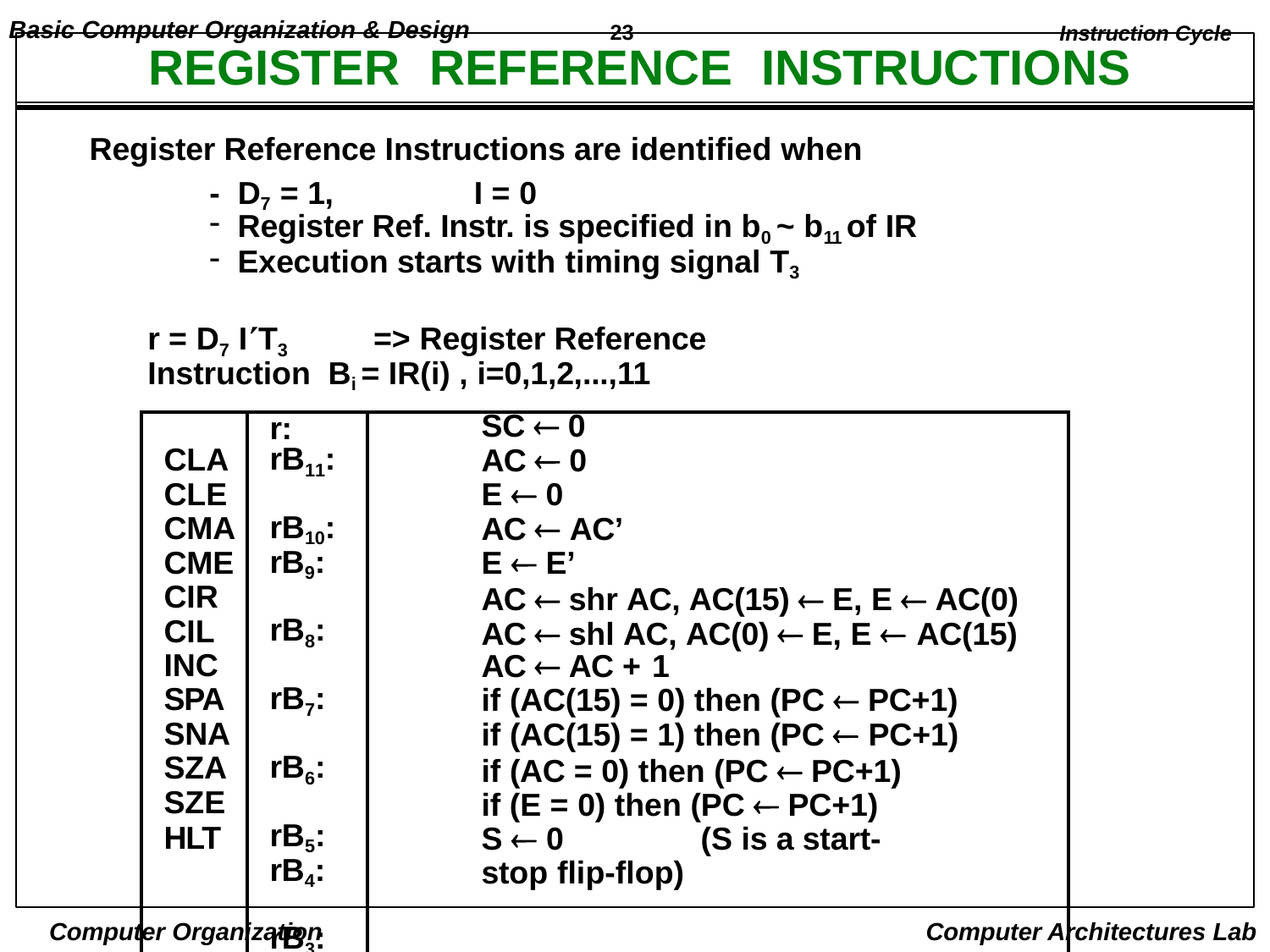

Basic Computer Organization & Design	23	Instruction Cycle

# REGISTER	REFERENCE	INSTRUCTIONS

Register Reference Instructions are identified when
-  D7 = 1,	I = 0
Register Ref. Instr. is specified in b0 ~ b11 of IR
Execution starts with timing signal T3

r = D7 I′T3	=> Register Reference Instruction  Bi = IR(i) , i=0,1,2,...,11
| CLA | r: rB11: rB10: rB9: rB8: rB7: rB6: rB5: rB4: rB3: rB2: rB1: rB0: | SC ← 0 AC ← 0 E ← 0 AC ← AC’ E ← E’ AC ← shr AC, AC(15) ← E, E ← AC(0) AC ← shl AC, AC(0) ← E, E ← AC(15) AC ← AC + 1 if (AC(15) = 0) then (PC ← PC+1) if (AC(15) = 1) then (PC ← PC+1) if (AC = 0) then (PC ← PC+1) if (E = 0) then (PC ← PC+1) S ← 0 (S is a start-stop flip-flop) |
| --- | --- | --- |
| CLE |  |  |
| CMA |  |  |
| CME |  |  |
| CIR |  |  |
| CIL |  |  |
| INC |  |  |
| SPA |  |  |
| SNA |  |  |
| SZA |  |  |
| SZE |  |  |
| HLT |  |  |
Computer Organization
Computer Architectures Lab